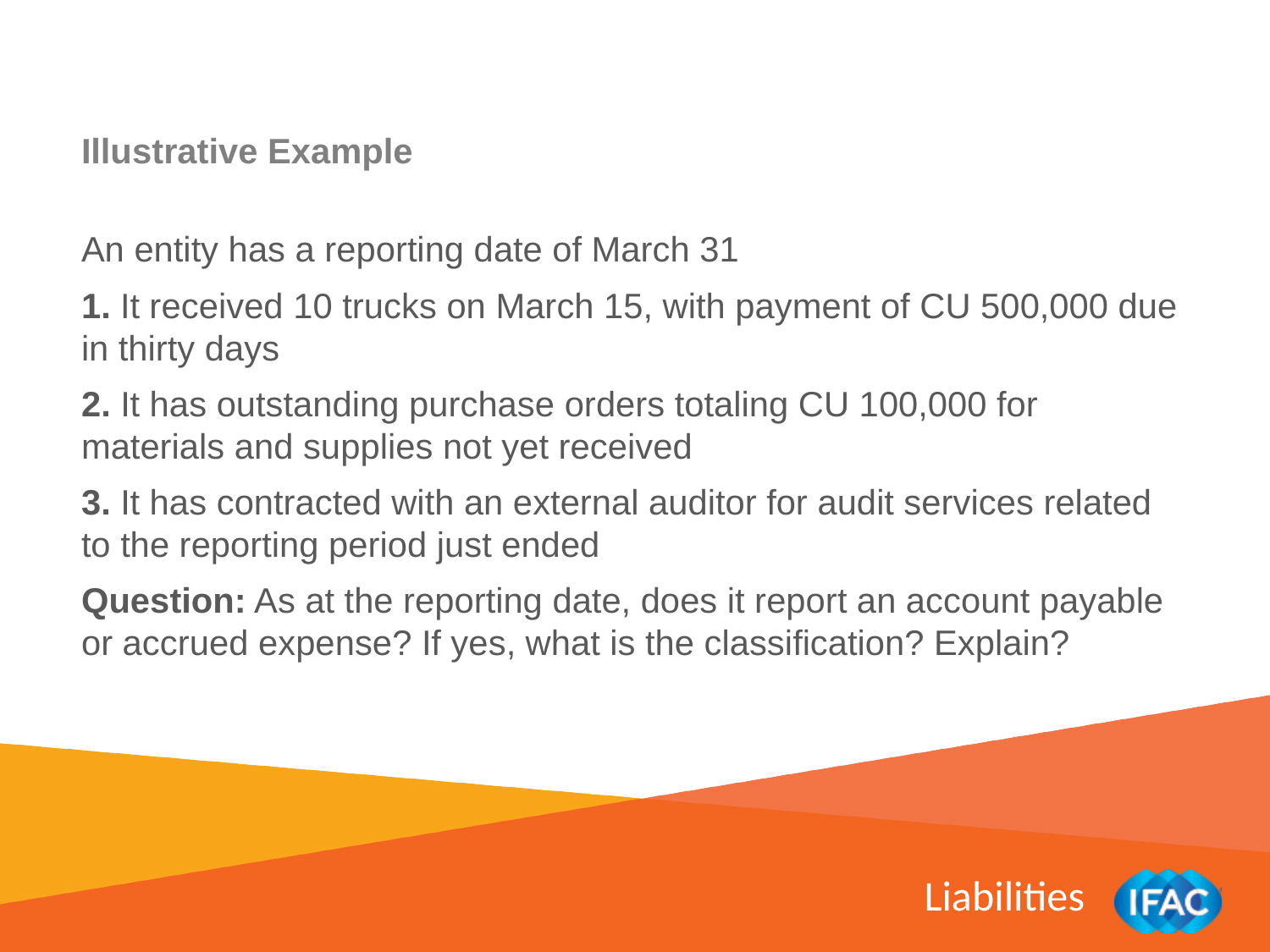

Illustrative Example

An entity has a reporting date of March 31
1. It received 10 trucks on March 15, with payment of CU 500,000 due in thirty days
2. It has outstanding purchase orders totaling CU 100,000 for materials and supplies not yet received
3. It has contracted with an external auditor for audit services related to the reporting period just ended
Question: As at the reporting date, does it report an account payable or accrued expense? If yes, what is the classification? Explain?

Liabilities